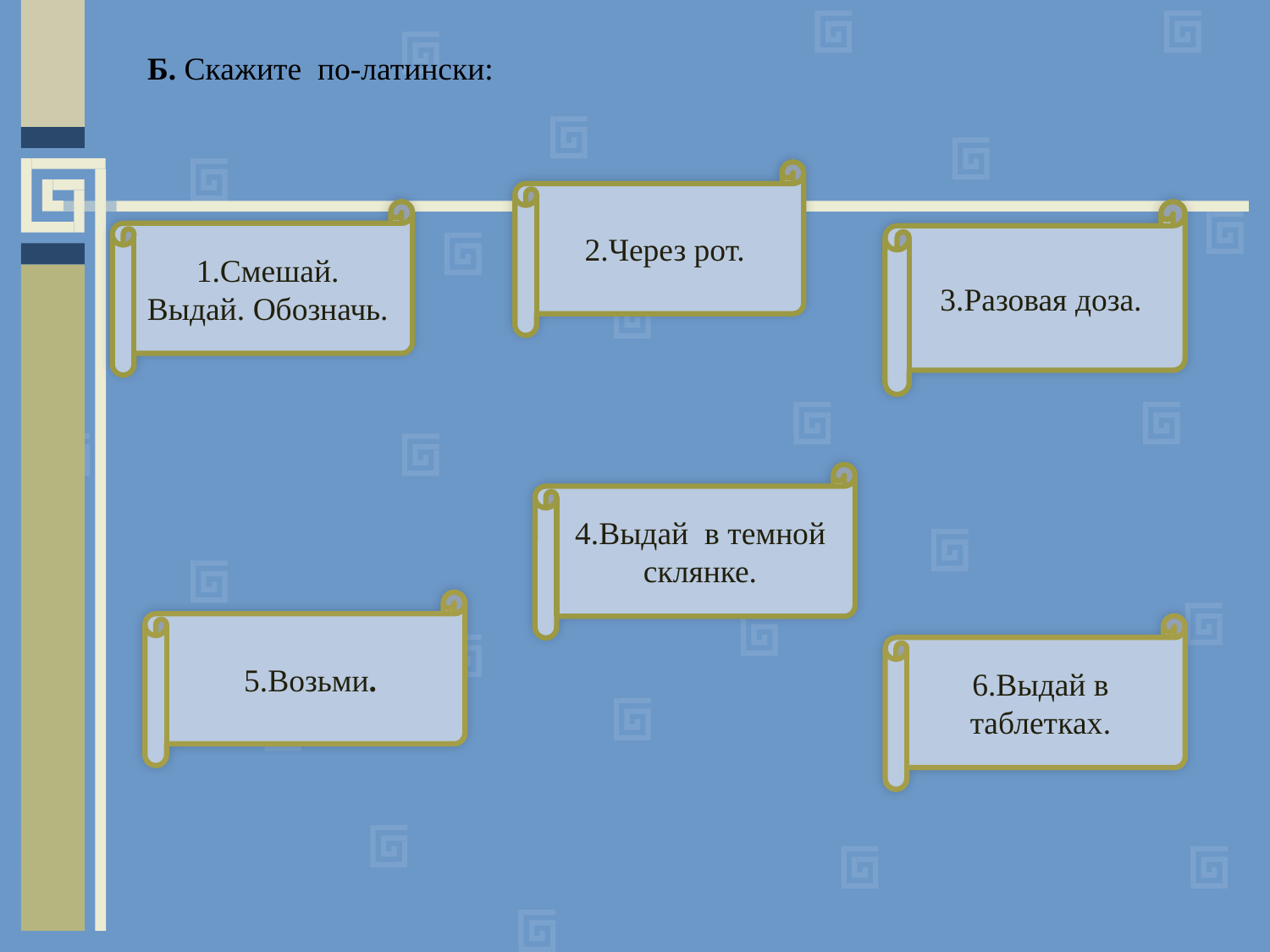

Б. Скажите  по-латински:
2.Через рот.
1.Смешай. Выдай. Обозначь.
3.Разовая доза.
4.Выдай  в темной склянке.
5.Возьми.
6.Выдай в таблетках.